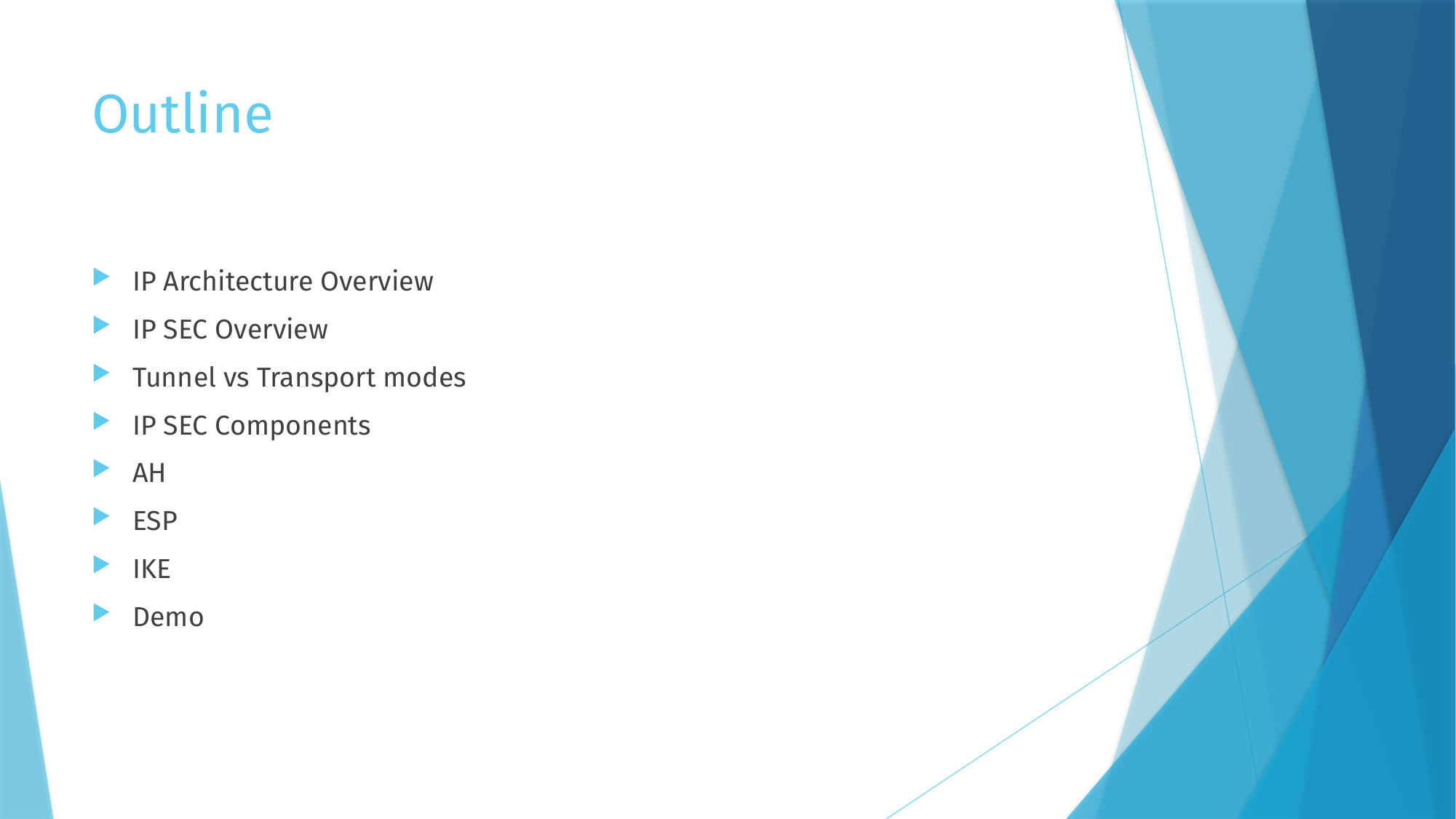

# Outline
IP Architecture Overview
IP SEC Overview
Tunnel vs Transport modes
IP SEC Components
AH
ESP
IKE
Demo